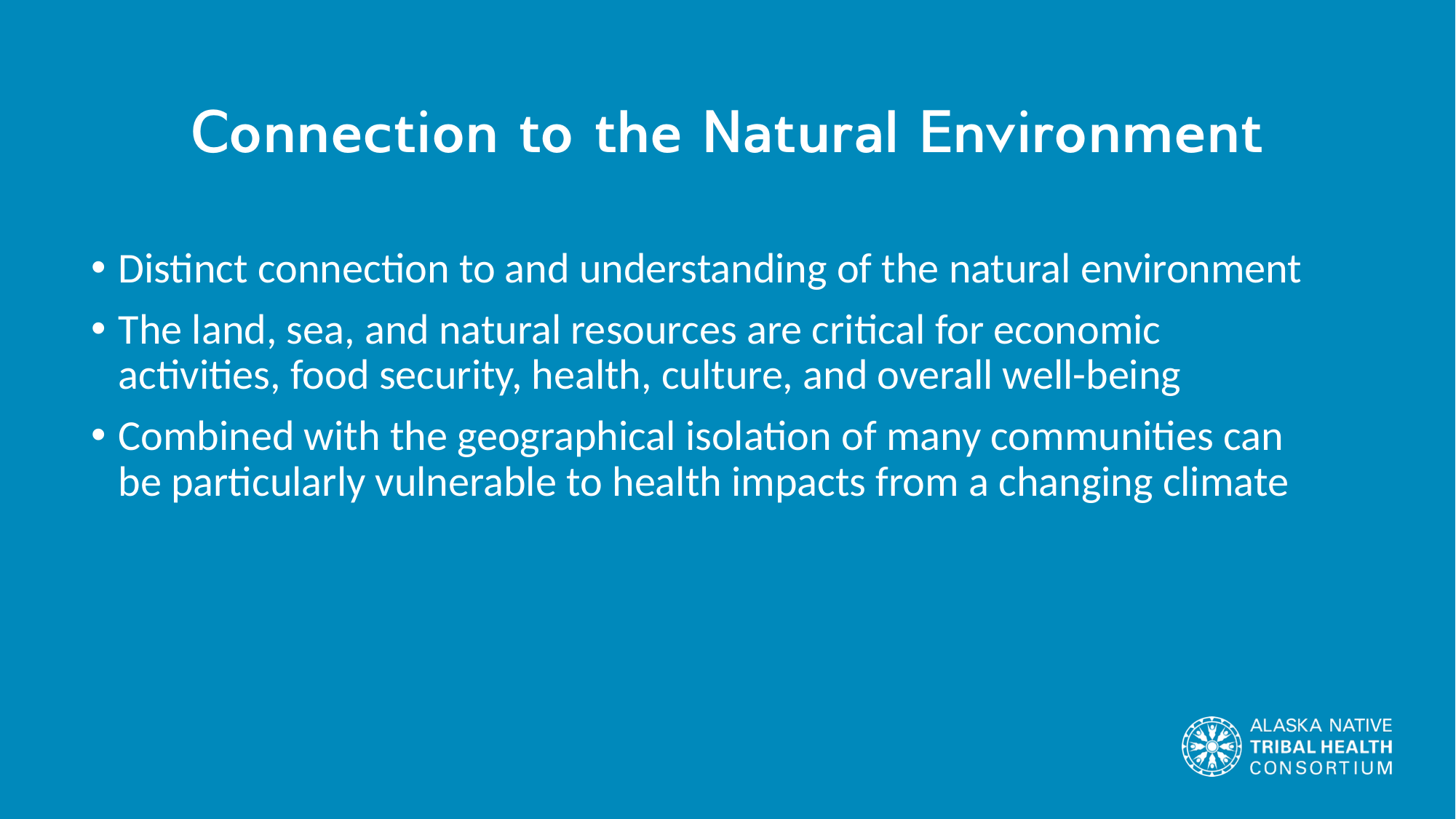

# Connection to the Natural Environment
Distinct connection to and understanding of the natural environment
The land, sea, and natural resources are critical for economic activities, food security, health, culture, and overall well-being
Combined with the geographical isolation of many communities can be particularly vulnerable to health impacts from a changing climate